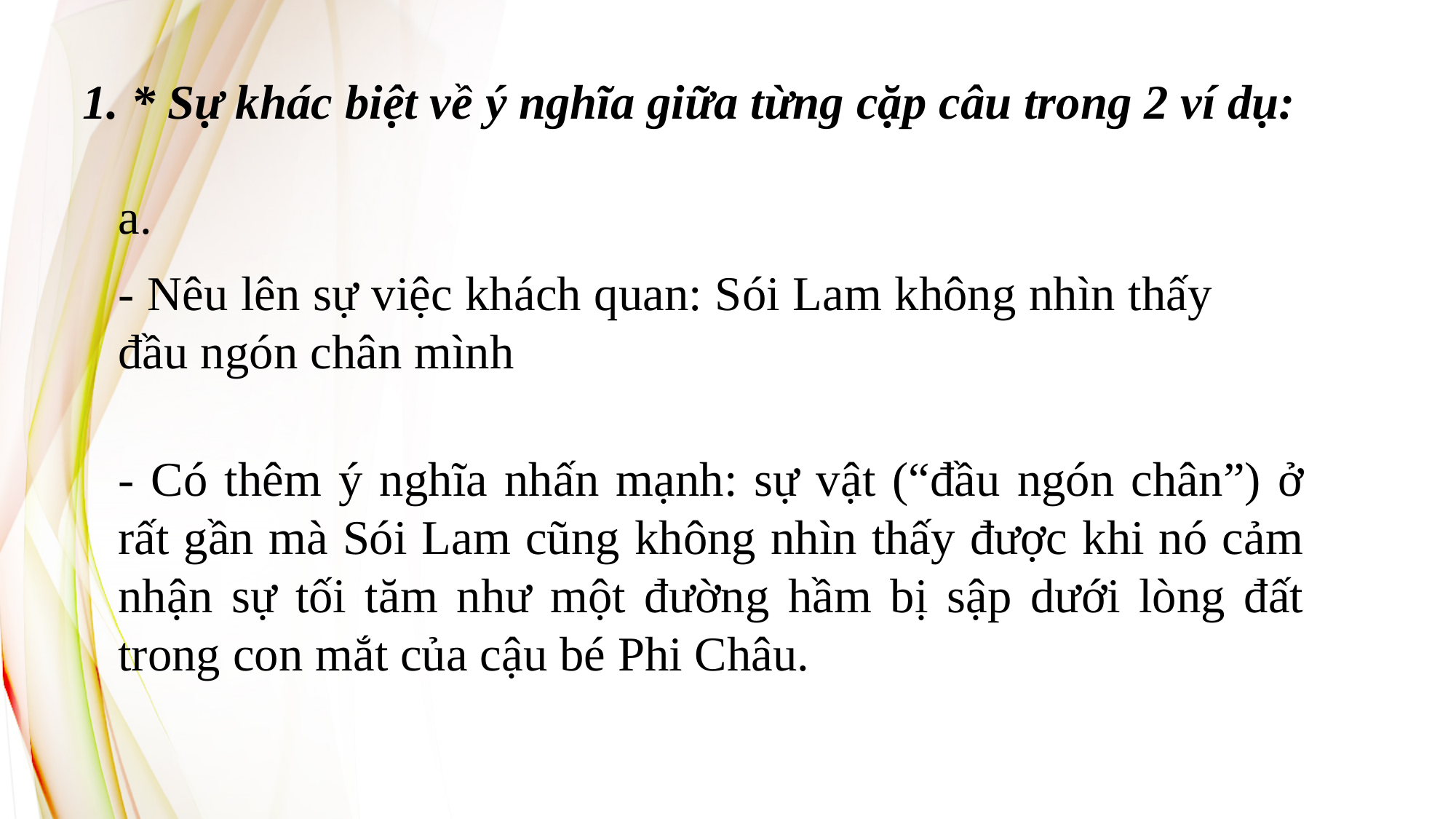

1. * Sự khác biệt về ý nghĩa giữa từng cặp câu trong 2 ví dụ:
a.
- Nêu lên sự việc khách quan: Sói Lam không nhìn thấy đầu ngón chân mình
- Có thêm ý nghĩa nhấn mạnh: sự vật (“đầu ngón chân”) ở rất gần mà Sói Lam cũng không nhìn thấy được khi nó cảm nhận sự tối tăm như một đường hầm bị sập dưới lòng đất trong con mắt của cậu bé Phi Châu.